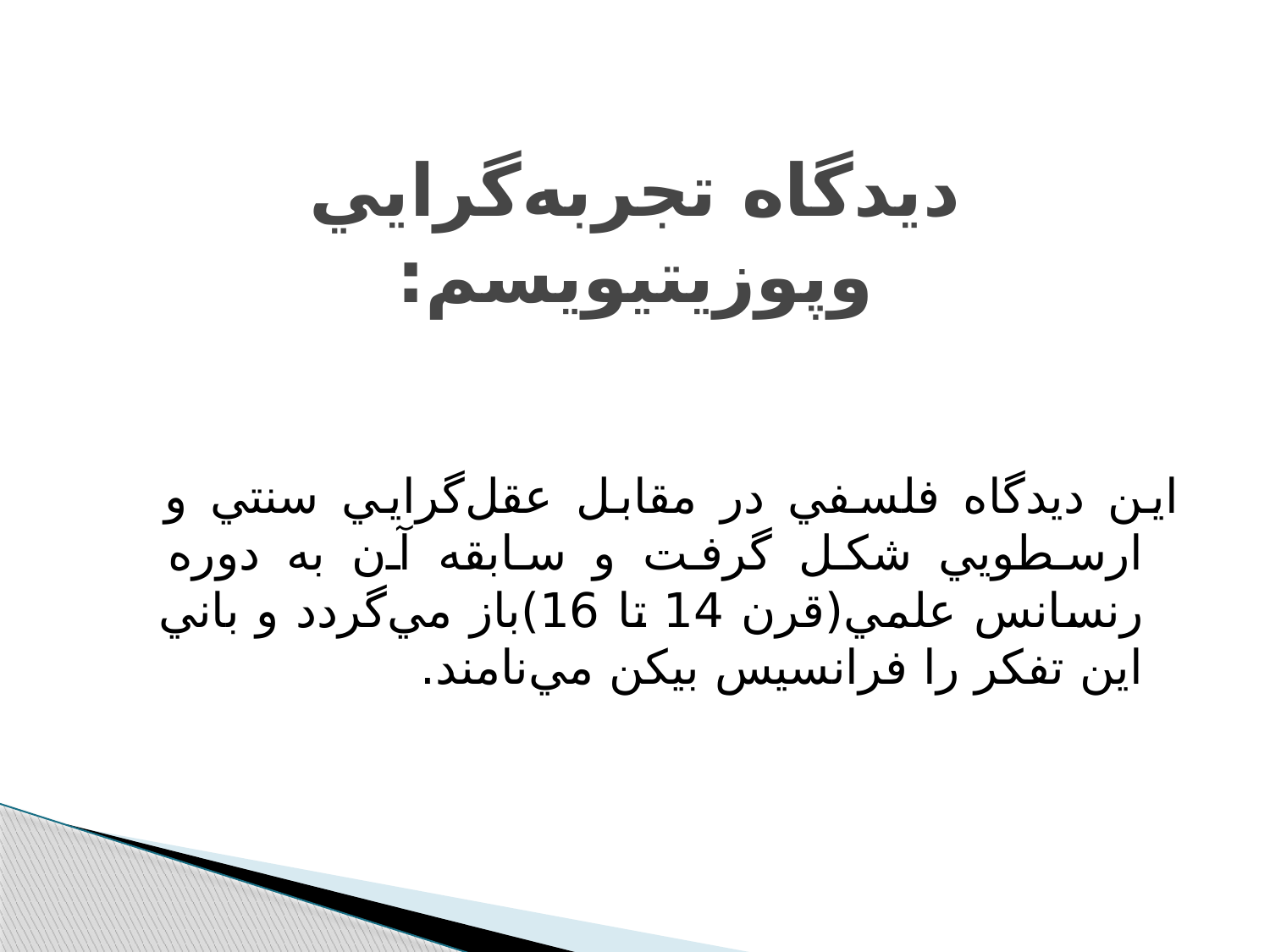

# ديدگاه تجربه‌گرايي وپوزيتيويسم:
اين ديدگاه فلسفي در مقابل عقل‌گرايي سنتي و ارسطويي شکل گرفت و سابقه آن به دوره رنسانس علمي(قرن 14 تا 16)باز مي‌گردد و باني اين تفکر را فرانسيس بيکن مي‌نامند.